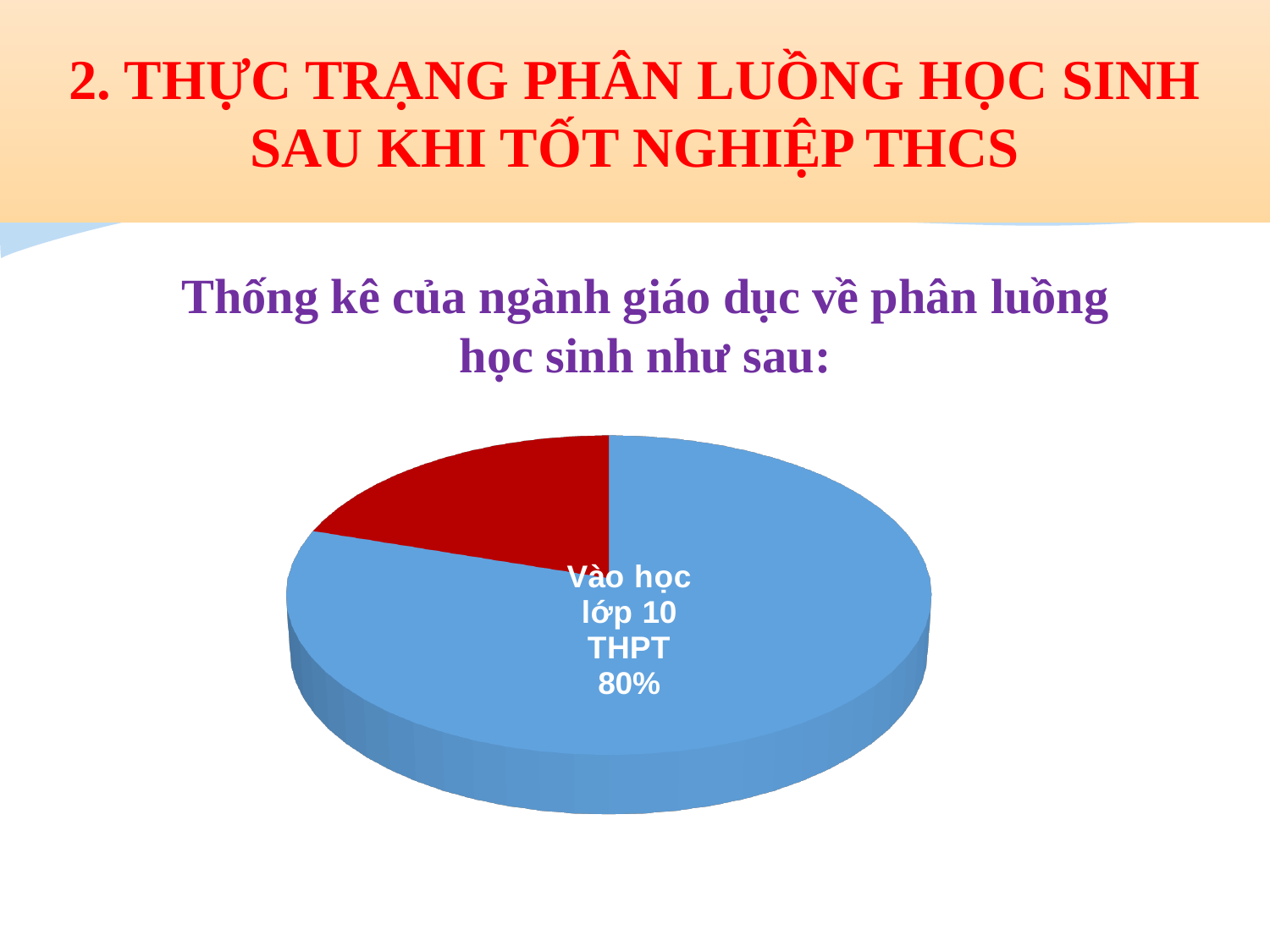

# 2. THỰC TRẠNG PHÂN LUỒNG HỌC SINH SAU KHI TỐT NGHIỆP THCS
tf
Thống kê của ngành giáo dục về phân luồng học sinh như sau:

[unsupported chart]